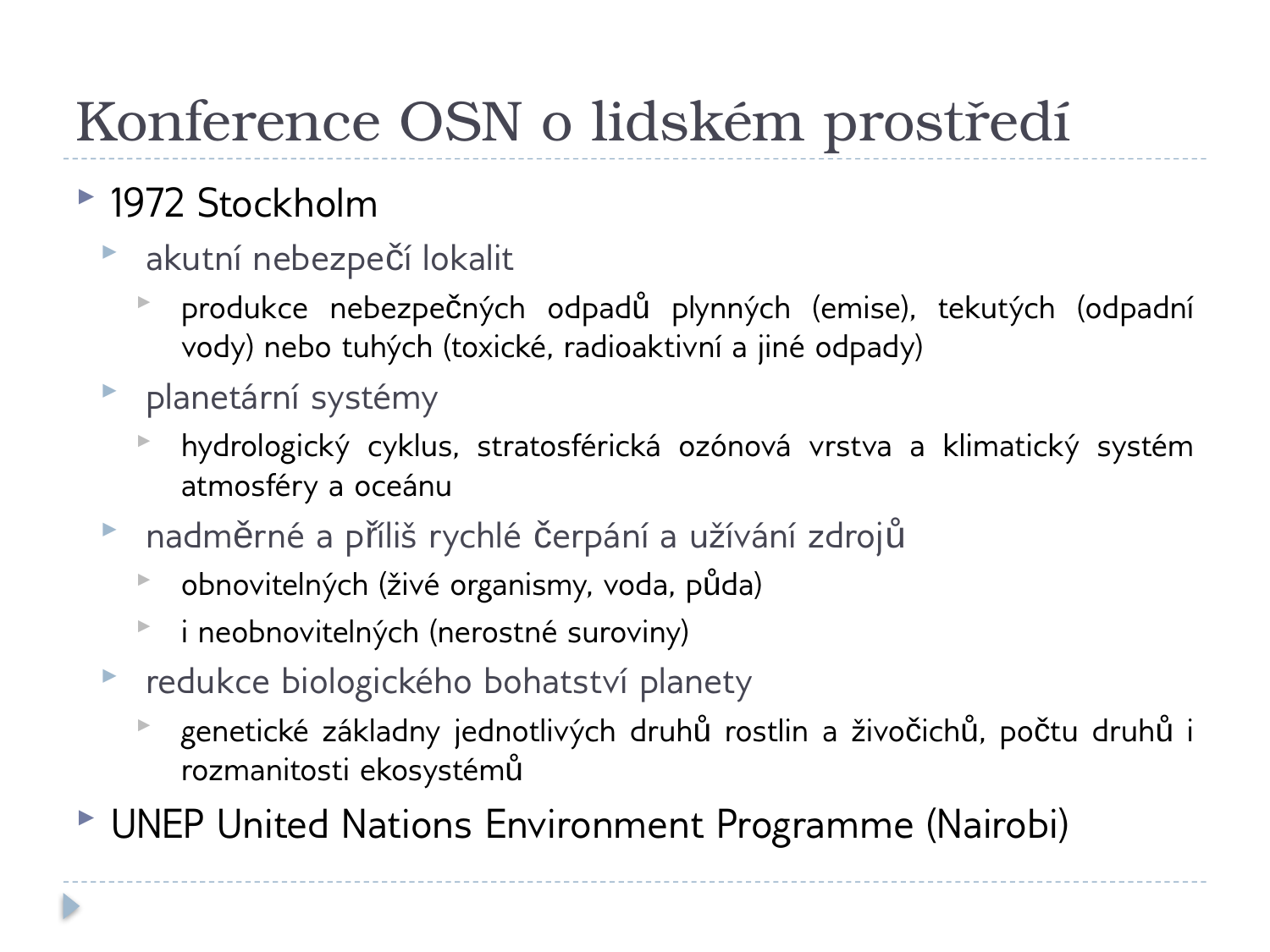

# Konference OSN o lidském prostředí
1972 Stockholm
akutní nebezpečí lokalit
produkce nebezpečných odpadů plynných (emise), tekutých (odpadní vody) nebo tuhých (toxické, radioaktivní a jiné odpady)
planetární systémy
hydrologický cyklus, stratosférická ozónová vrstva a klimatický systém atmosféry a oceánu
nadměrné a příliš rychlé čerpání a užívání zdrojů
obnovitelných (živé organismy, voda, půda)
i neobnovitelných (nerostné suroviny)
redukce biologického bohatství planety
genetické základny jednotlivých druhů rostlin a živočichů, počtu druhů i rozmanitosti ekosystémů
UNEP United Nations Environment Programme (Nairobi)